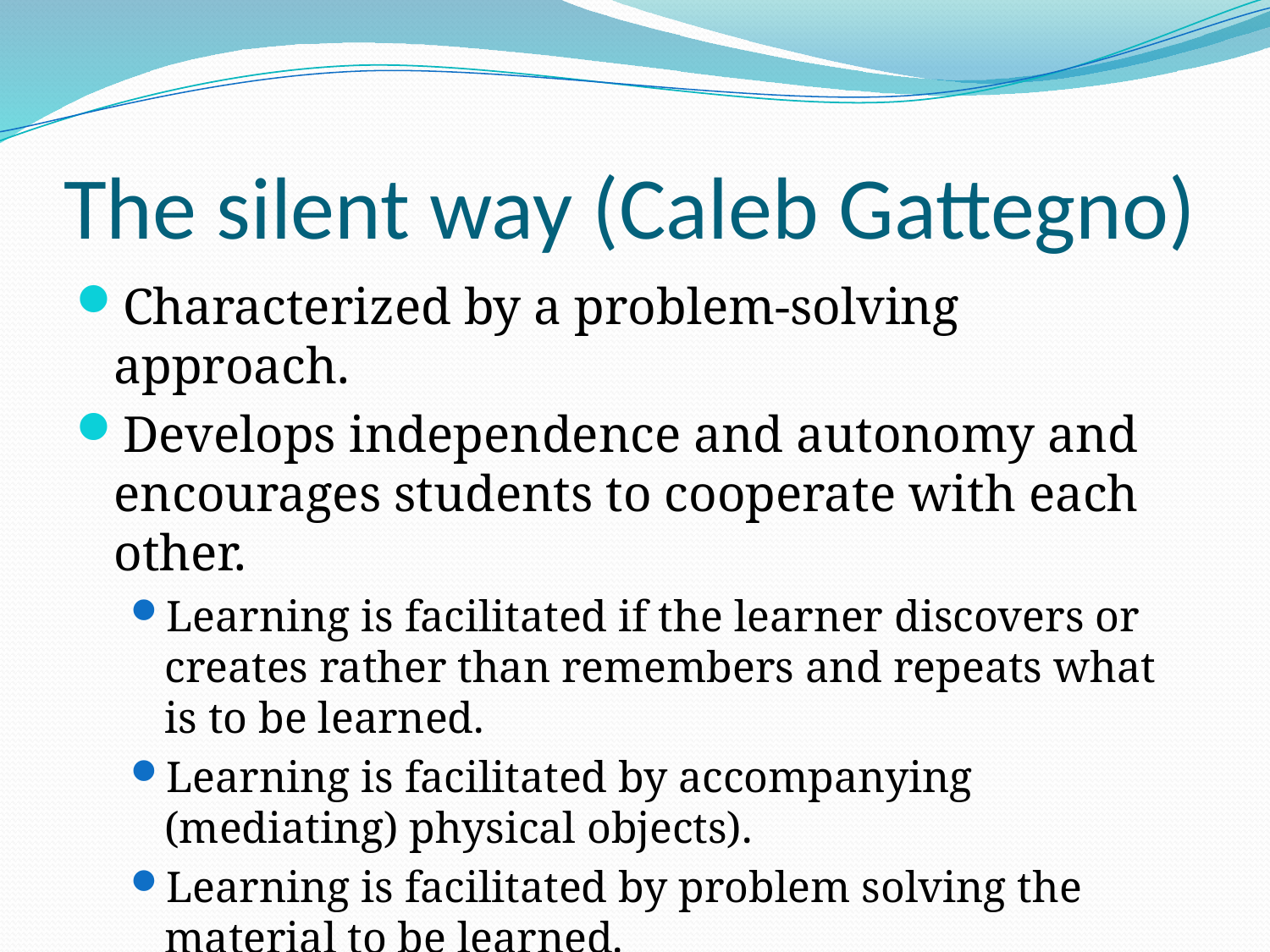

# The silent way (Caleb Gattegno)
Characterized by a problem-solving approach.
Develops independence and autonomy and encourages students to cooperate with each other.
Learning is facilitated if the learner discovers or creates rather than remembers and repeats what is to be learned.
Learning is facilitated by accompanying (mediating) physical objects).
Learning is facilitated by problem solving the material to be learned.